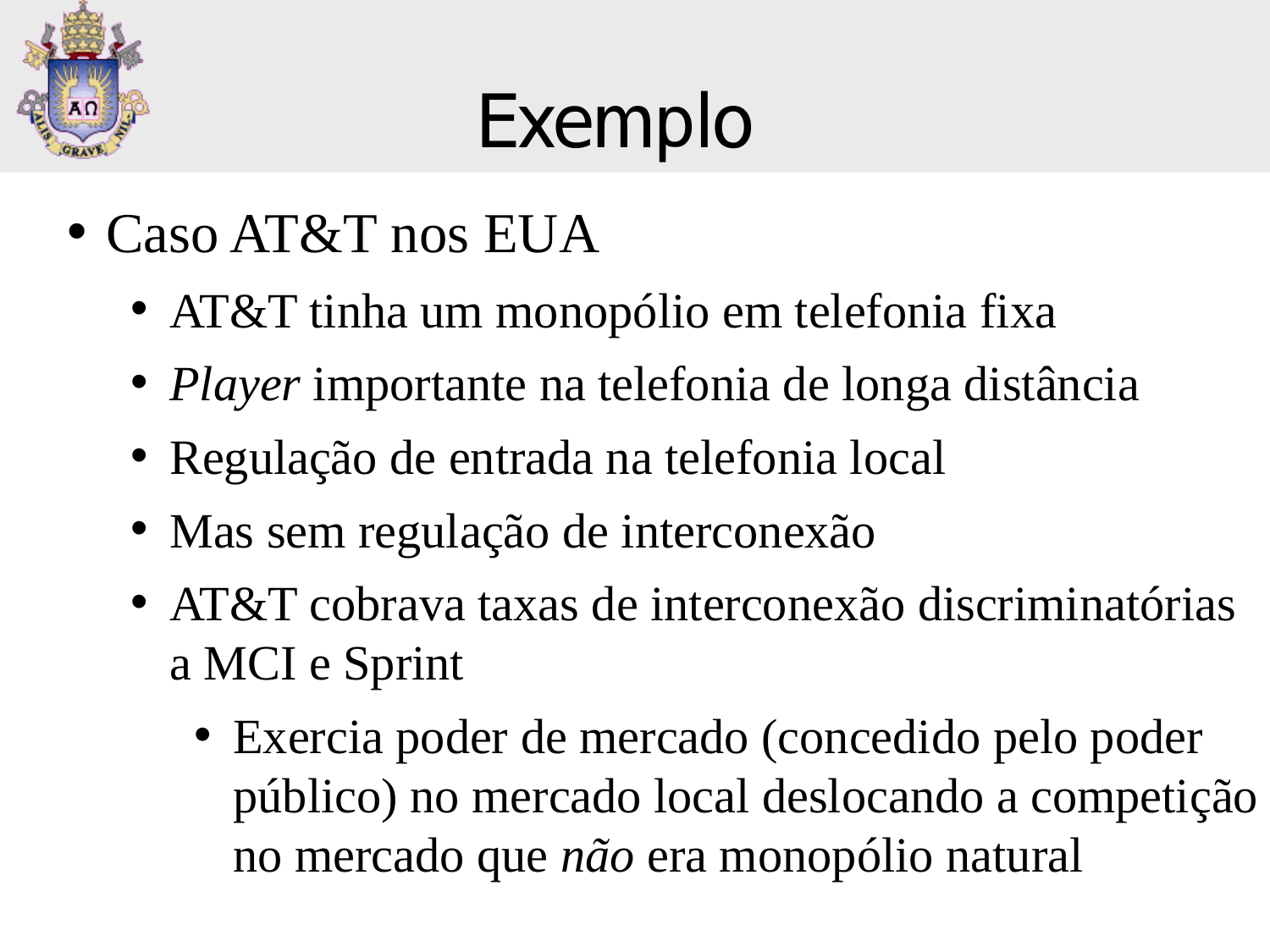

Exemplo
Caso AT&T nos EUA
AT&T tinha um monopólio em telefonia fixa
Player importante na telefonia de longa distância
Regulação de entrada na telefonia local
Mas sem regulação de interconexão
AT&T cobrava taxas de interconexão discriminatórias a MCI e Sprint
Exercia poder de mercado (concedido pelo poder público) no mercado local deslocando a competição no mercado que não era monopólio natural